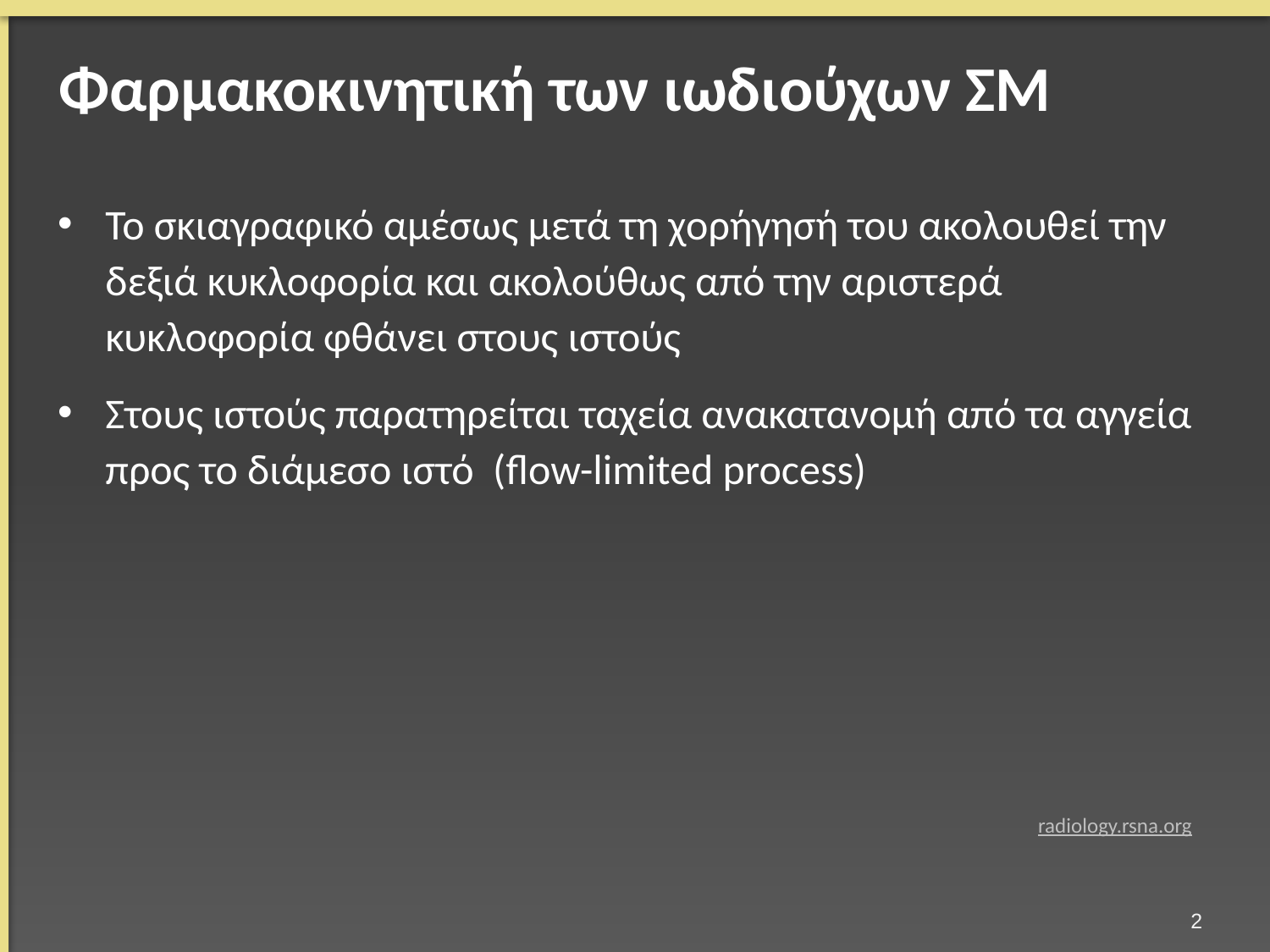

# Φαρμακοκινητική των ιωδιούχων ΣΜ
Το σκιαγραφικό αμέσως μετά τη χορήγησή του ακολουθεί την δεξιά κυκλοφορία και ακολούθως από την αριστερά κυκλοφορία φθάνει στους ιστούς
Στους ιστούς παρατηρείται ταχεία ανακατανομή από τα αγγεία προς το διάμεσο ιστό  (flow-limited process)
radiology.rsna.org
2